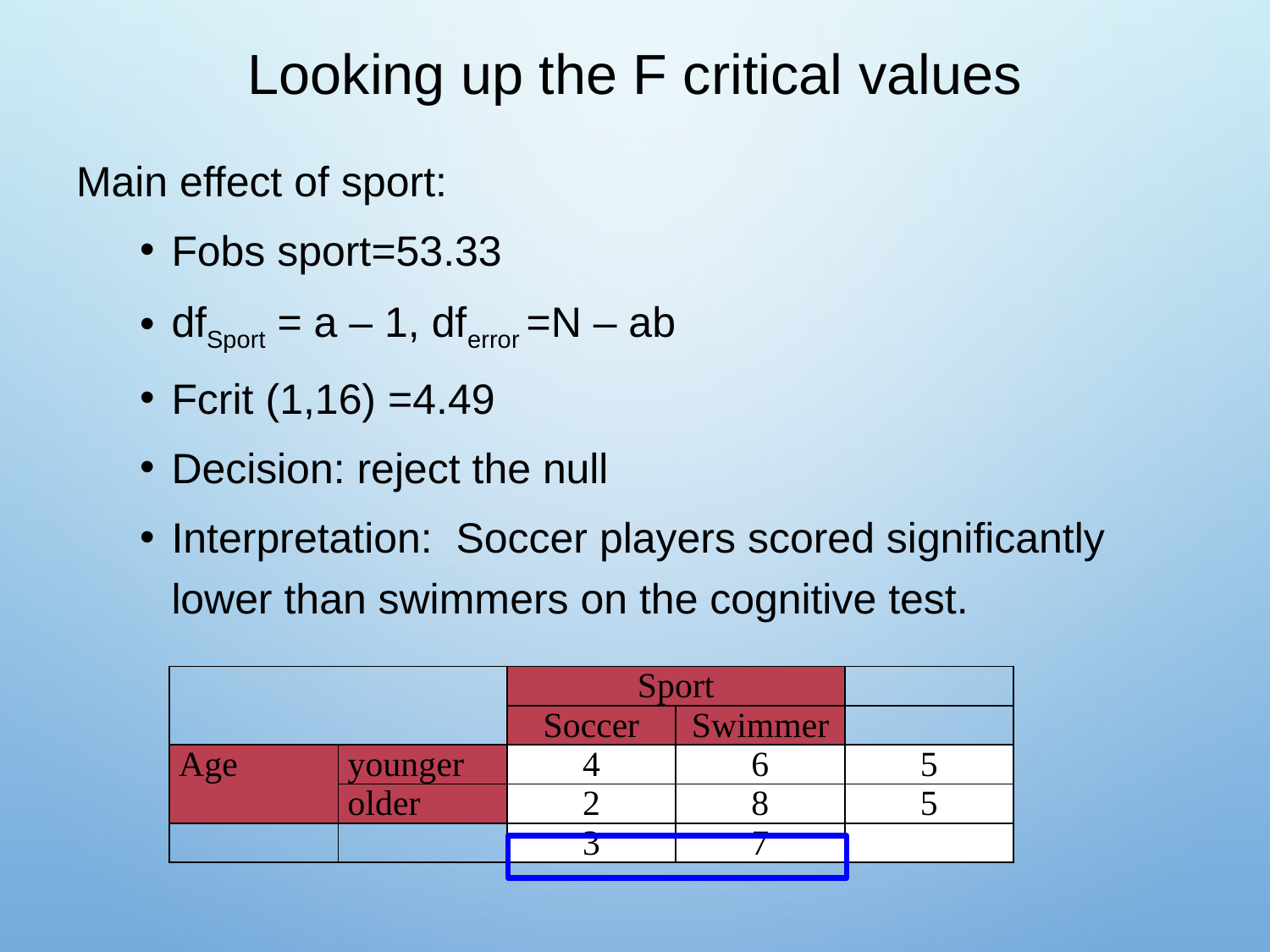

# Looking up the F critical values
Main effect of sport:
Fobs sport=53.33
dfSport = a – 1, dferror =N – ab
Fcrit (1,16) =4.49
Decision: reject the null
Interpretation:  Soccer players scored significantly lower than swimmers on the cognitive test.

|  |  | Sport |  |  |
| --- | --- | --- | --- | --- |
|  |  | Soccer | Swimmer |  |
| Age | younger | 4 | 6 | 5 |
|  | older | 2 | 8 | 5 |
|  |  | 3 | 7 |  |